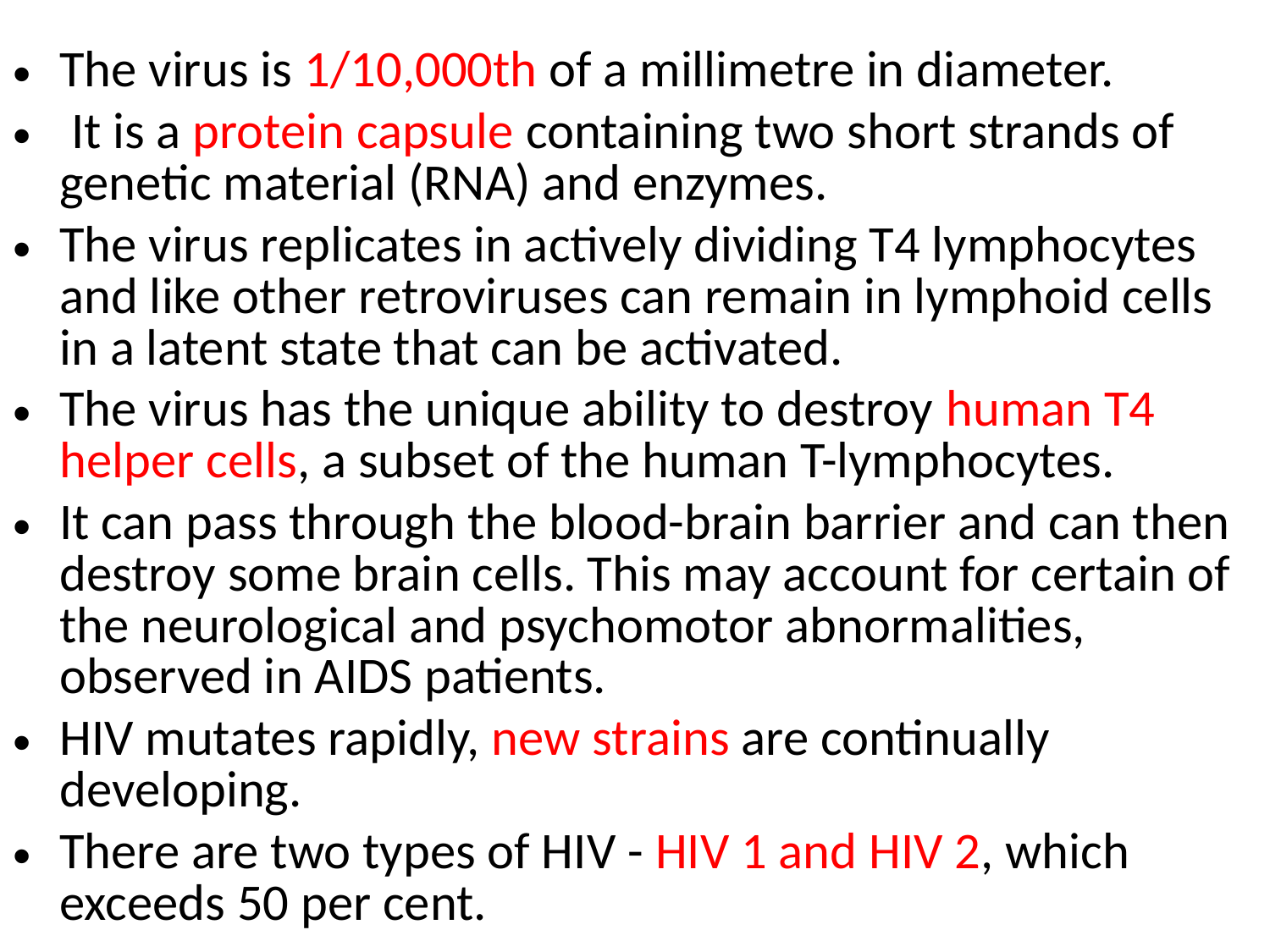

#
The virus is 1/10,000th of a millimetre in diameter.
 It is a protein capsule containing two short strands of genetic material (RNA) and enzymes.
The virus replicates in actively dividing T4 lymphocytes and like other retroviruses can remain in lymphoid cells in a latent state that can be activated.
The virus has the unique ability to destroy human T4 helper cells, a subset of the human T-lymphocytes.
It can pass through the blood-brain barrier and can then destroy some brain cells. This may account for certain of the neurological and psychomotor abnormalities, observed in AIDS patients.
HIV mutates rapidly, new strains are continually developing.
There are two types of HIV - HIV 1 and HIV 2, which exceeds 50 per cent.